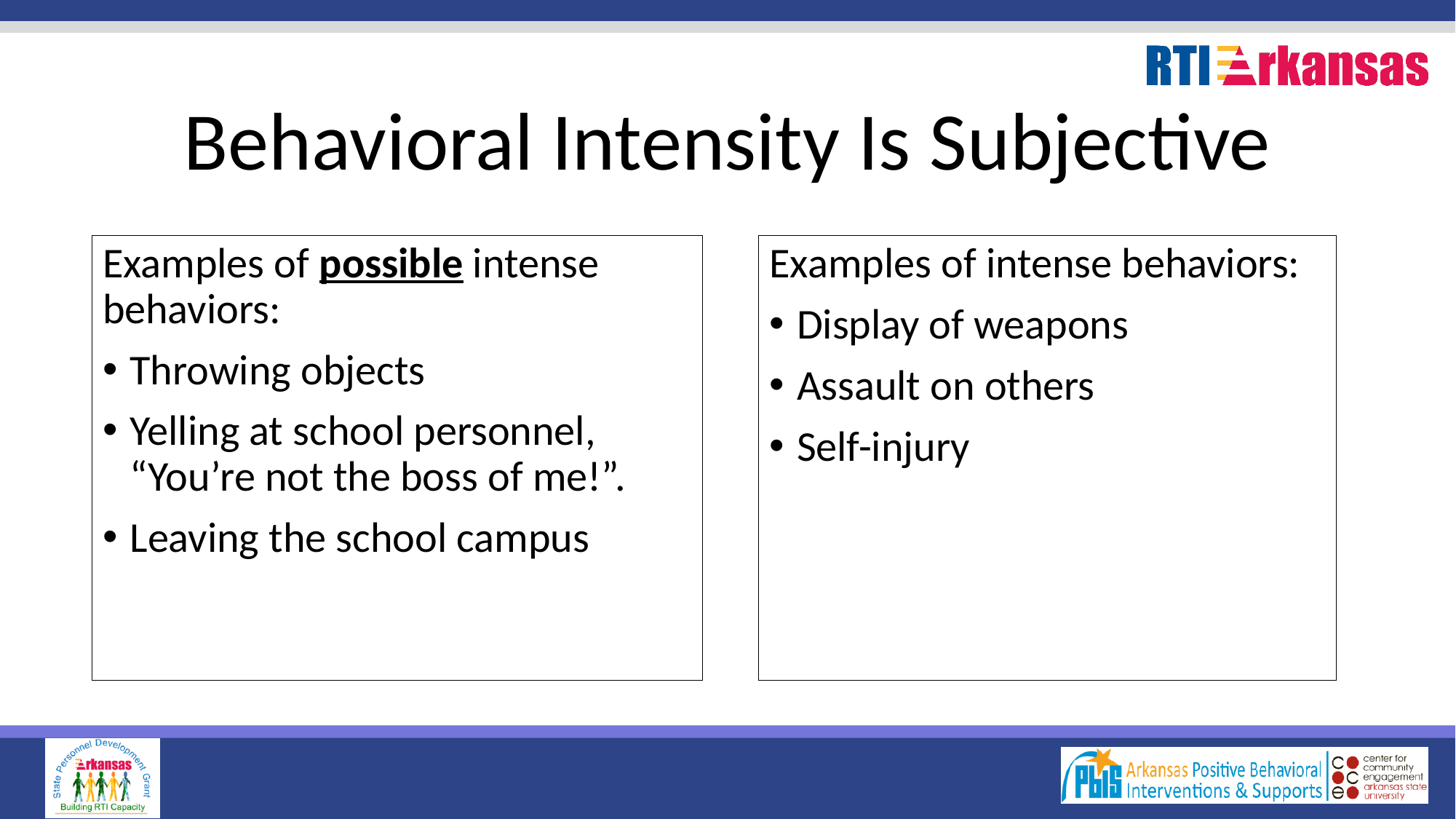

# Behavioral Intensity Is Subjective
Examples of possible intense behaviors:
Throwing objects
Yelling at school personnel, “You’re not the boss of me!”.
Leaving the school campus
Examples of intense behaviors:
Display of weapons
Assault on others
Self-injury